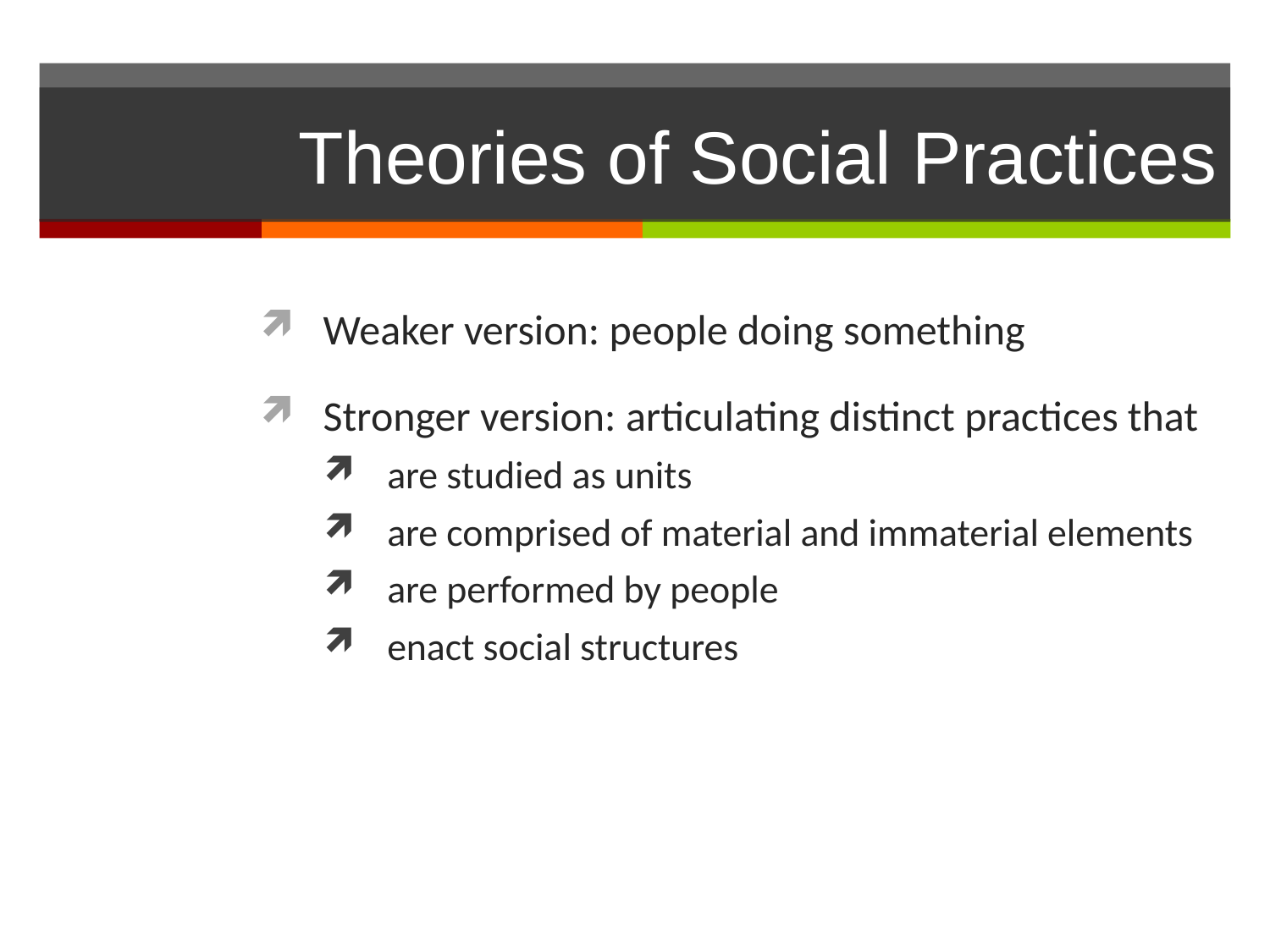

# Theories of Social Practices
Weaker version: people doing something
Stronger version: articulating distinct practices that
are studied as units
are comprised of material and immaterial elements
are performed by people
enact social structures